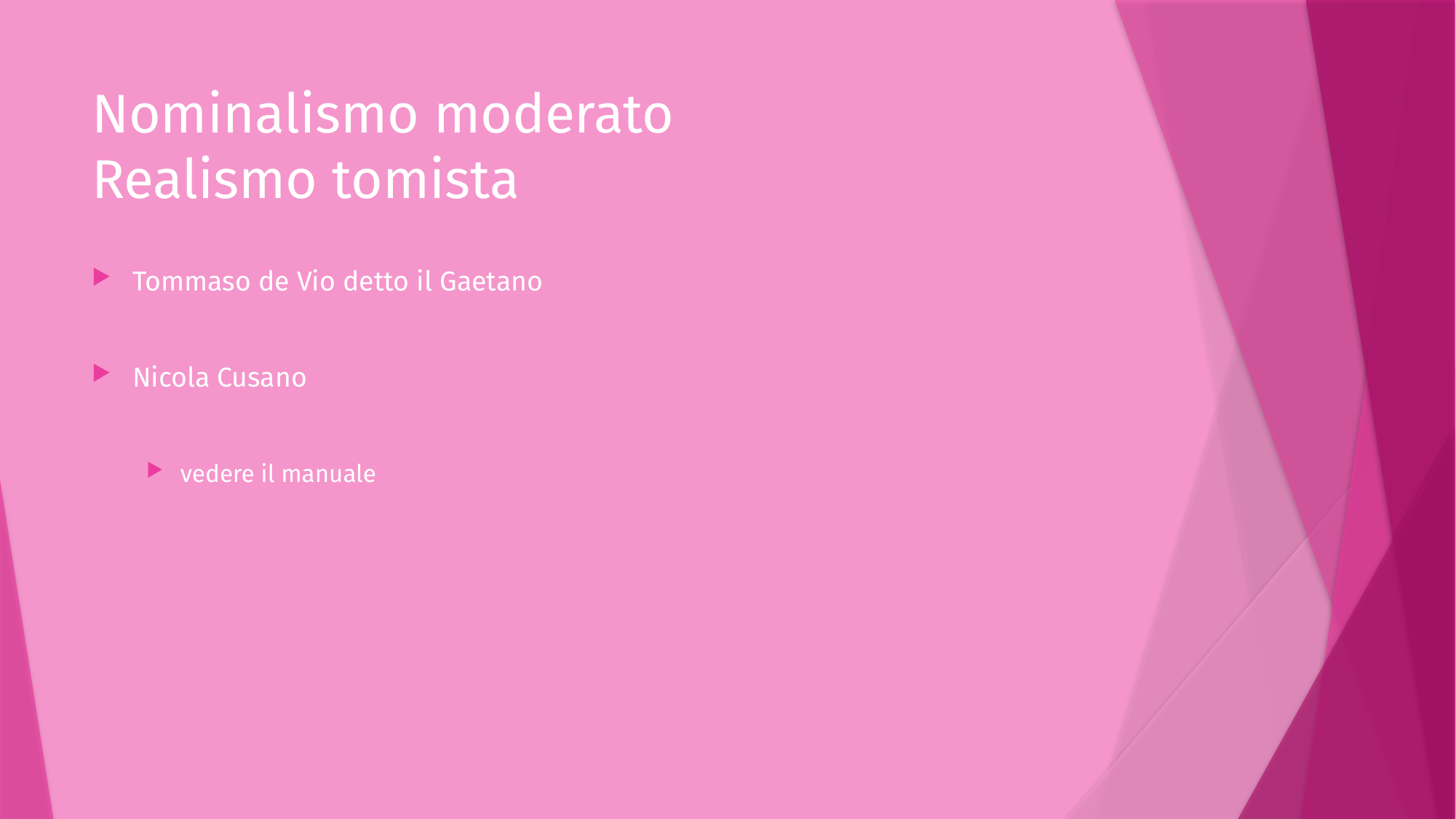

# Nominalismo moderato Realismo tomista
Tommaso de Vio detto il Gaetano

Nicola Cusano

vedere il manuale